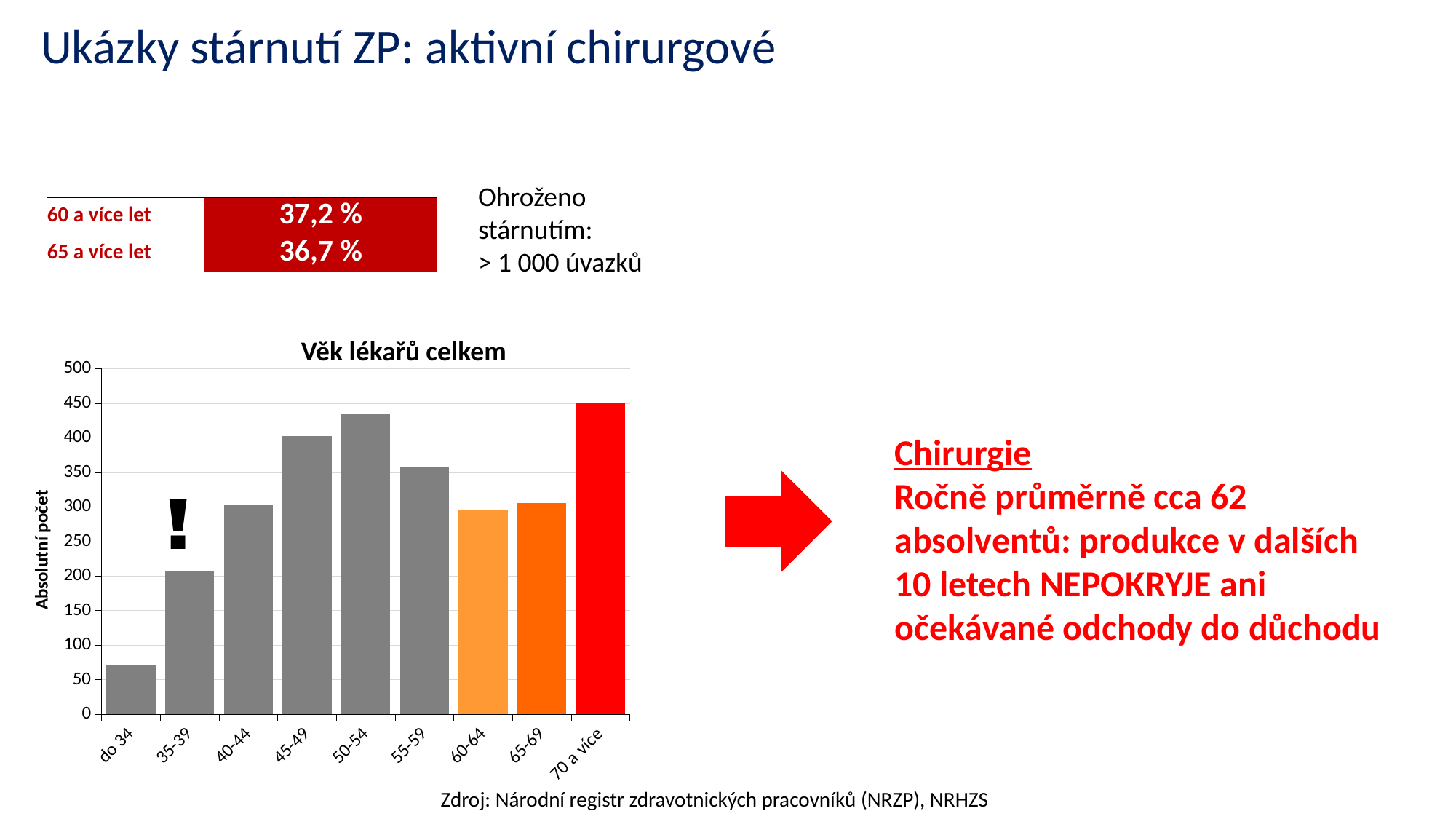

# Ukázky stárnutí ZP: aktivní chirurgové
Ohroženo stárnutím:
> 1 000 úvazků
| 60 a více let | 37,2 % |
| --- | --- |
| 65 a více let | 36,7 % |
Věk lékařů celkem

### Chart

| Category | celkem |
|---|---|
| do 34 | 72.0 |
| 35-39 | 208.0 |
| 40-44 | 304.0 |
| 45-49 | 403.0 |
| 50-54 | 435.0 |
| 55-59 | 357.0 |
| 60-64 | 295.0 |
| 65-69 | 306.0 |
| 70 a více | 451.0 |
Chirurgie
Ročně průměrně cca 62 absolventů: produkce v dalších 10 letech NEPOKRYJE ani očekávané odchody do důchodu
!

Absolutní počet
Zdroj: Národní registr zdravotnických pracovníků (NRZP), NRHZS